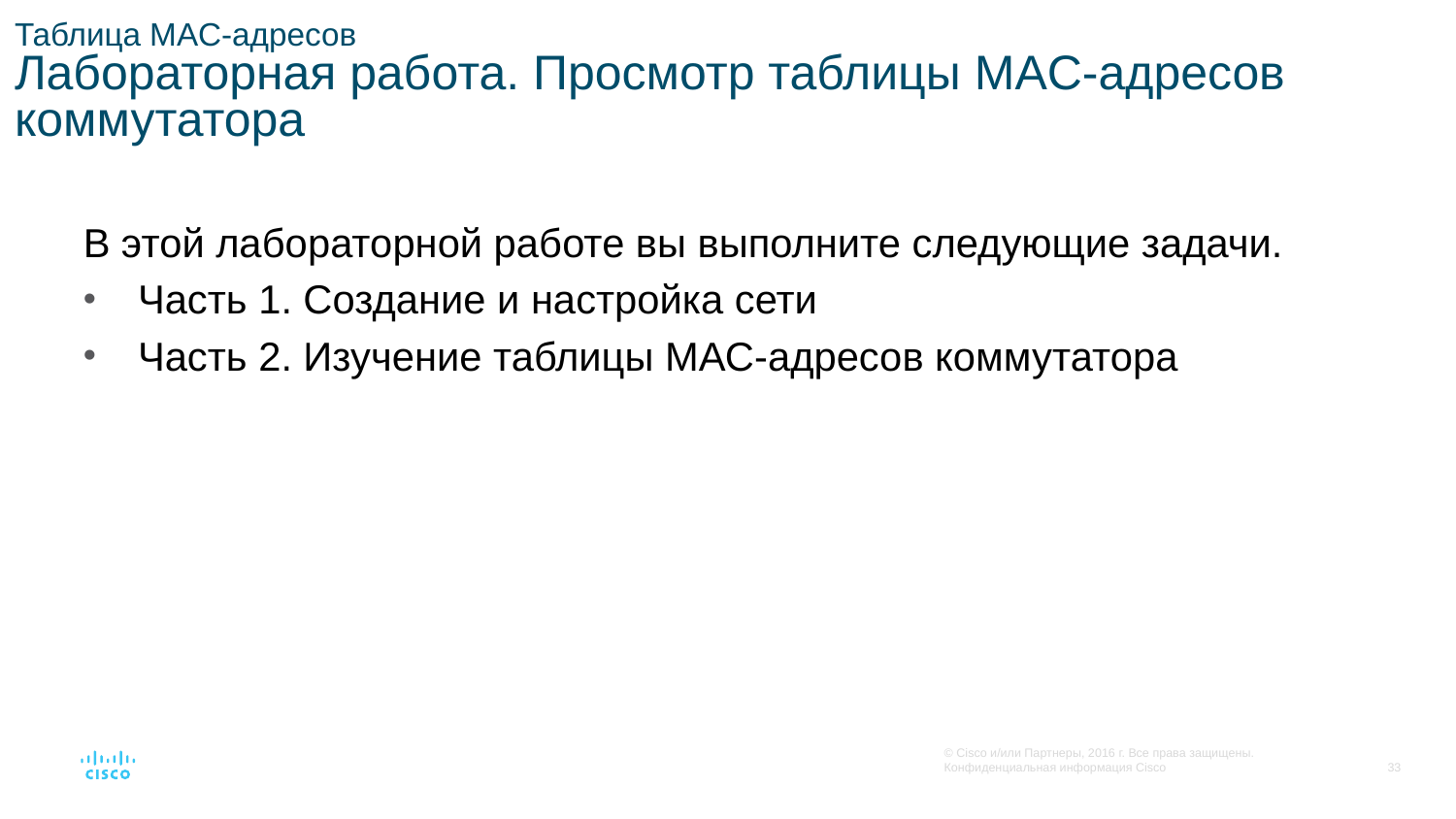

# Таблица MAC-адресов Лабораторная работа. Просмотр таблицы MAC-адресов коммутатора
В этой лабораторной работе вы выполните следующие задачи.
Часть 1. Создание и настройка сети
Часть 2. Изучение таблицы МАС-адресов коммутатора